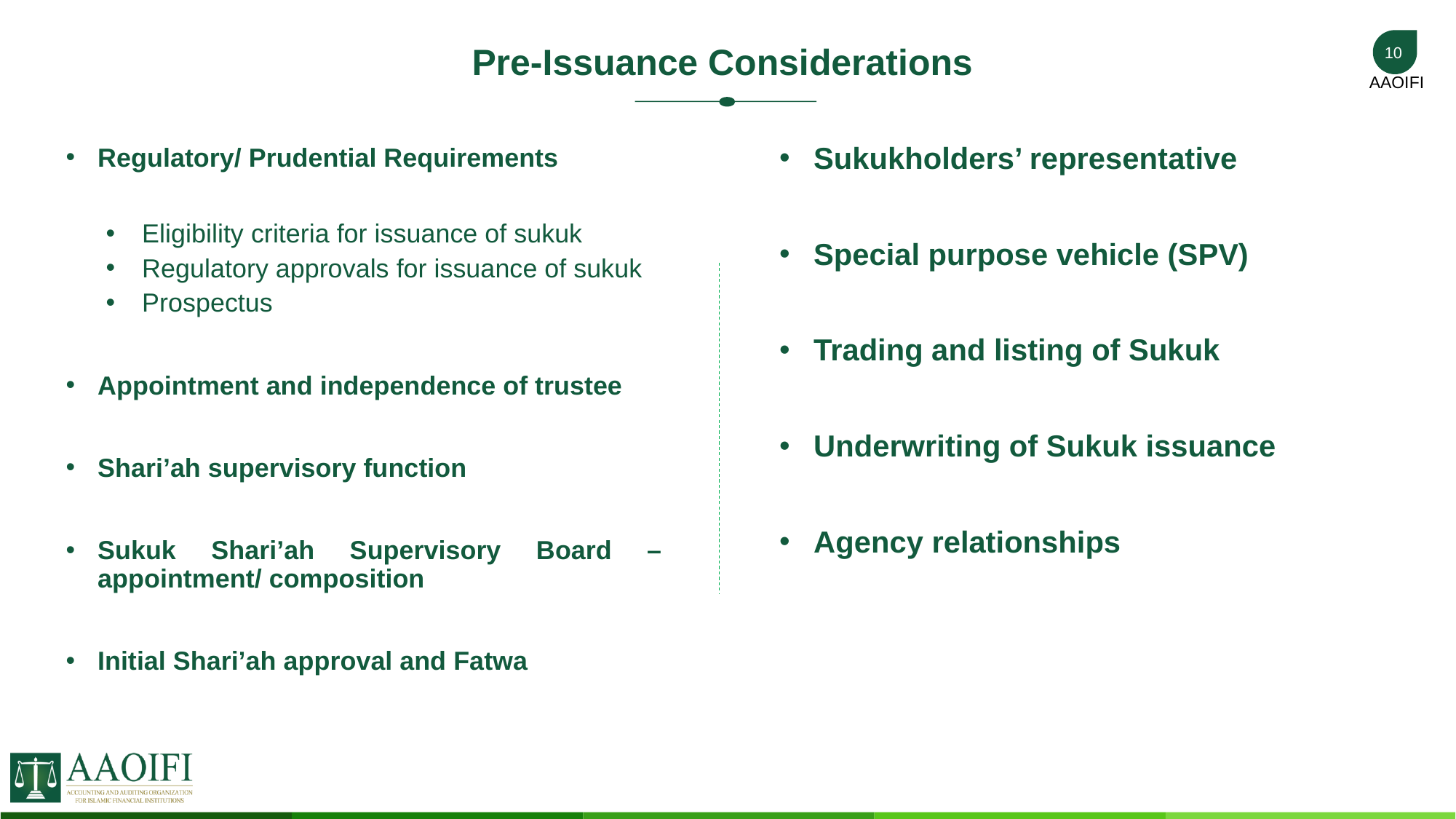

10
# Pre-Issuance Considerations
Sukukholders’ representative

Special purpose vehicle (SPV)

Trading and listing of Sukuk

Underwriting of Sukuk issuance

Agency relationships

Regulatory/ Prudential Requirements

Eligibility criteria for issuance of sukuk
Regulatory approvals for issuance of sukuk
Prospectus

Appointment and independence of trustee

Shari’ah supervisory function

Sukuk Shari’ah Supervisory Board – appointment/ composition

Initial Shari’ah approval and Fatwa